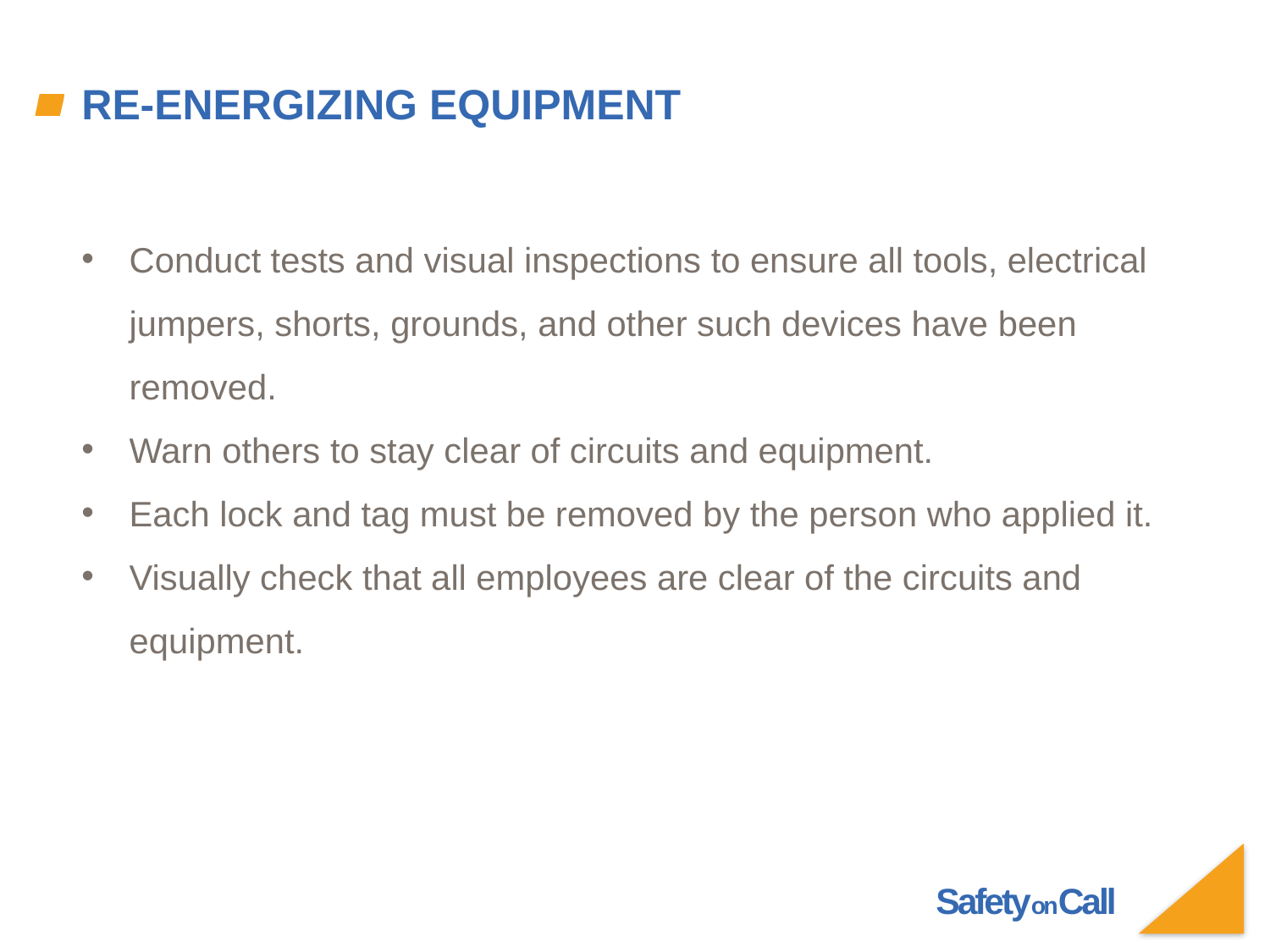

# Re-energizing Equipment
Conduct tests and visual inspections to ensure all tools, electrical jumpers, shorts, grounds, and other such devices have been removed.
Warn others to stay clear of circuits and equipment.
Each lock and tag must be removed by the person who applied it.
Visually check that all employees are clear of the circuits and equipment.